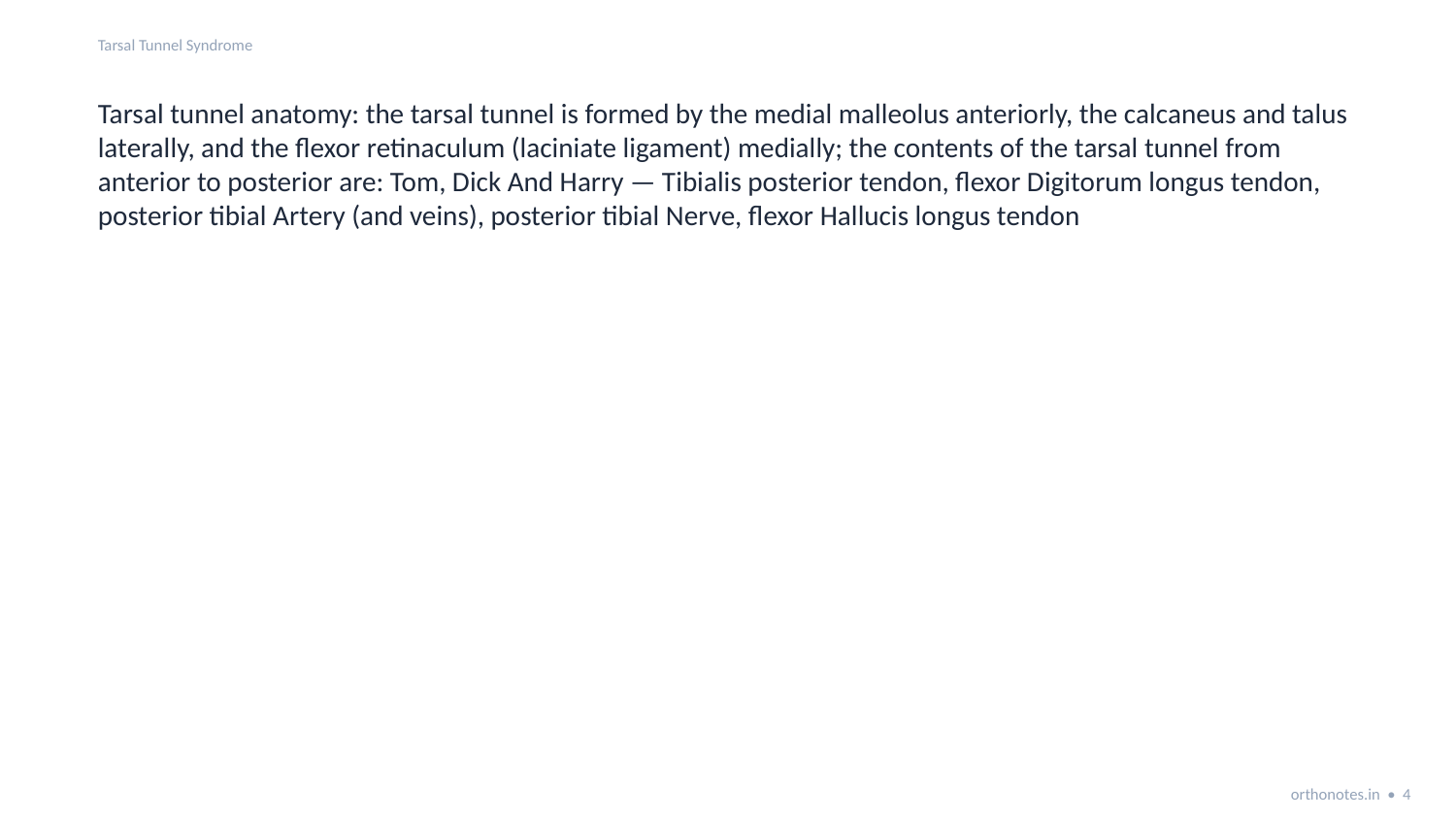

Tarsal Tunnel Syndrome
Tarsal tunnel anatomy: the tarsal tunnel is formed by the medial malleolus anteriorly, the calcaneus and talus laterally, and the flexor retinaculum (laciniate ligament) medially; the contents of the tarsal tunnel from anterior to posterior are: Tom, Dick And Harry — Tibialis posterior tendon, flexor Digitorum longus tendon, posterior tibial Artery (and veins), posterior tibial Nerve, flexor Hallucis longus tendon
orthonotes.in  •  4